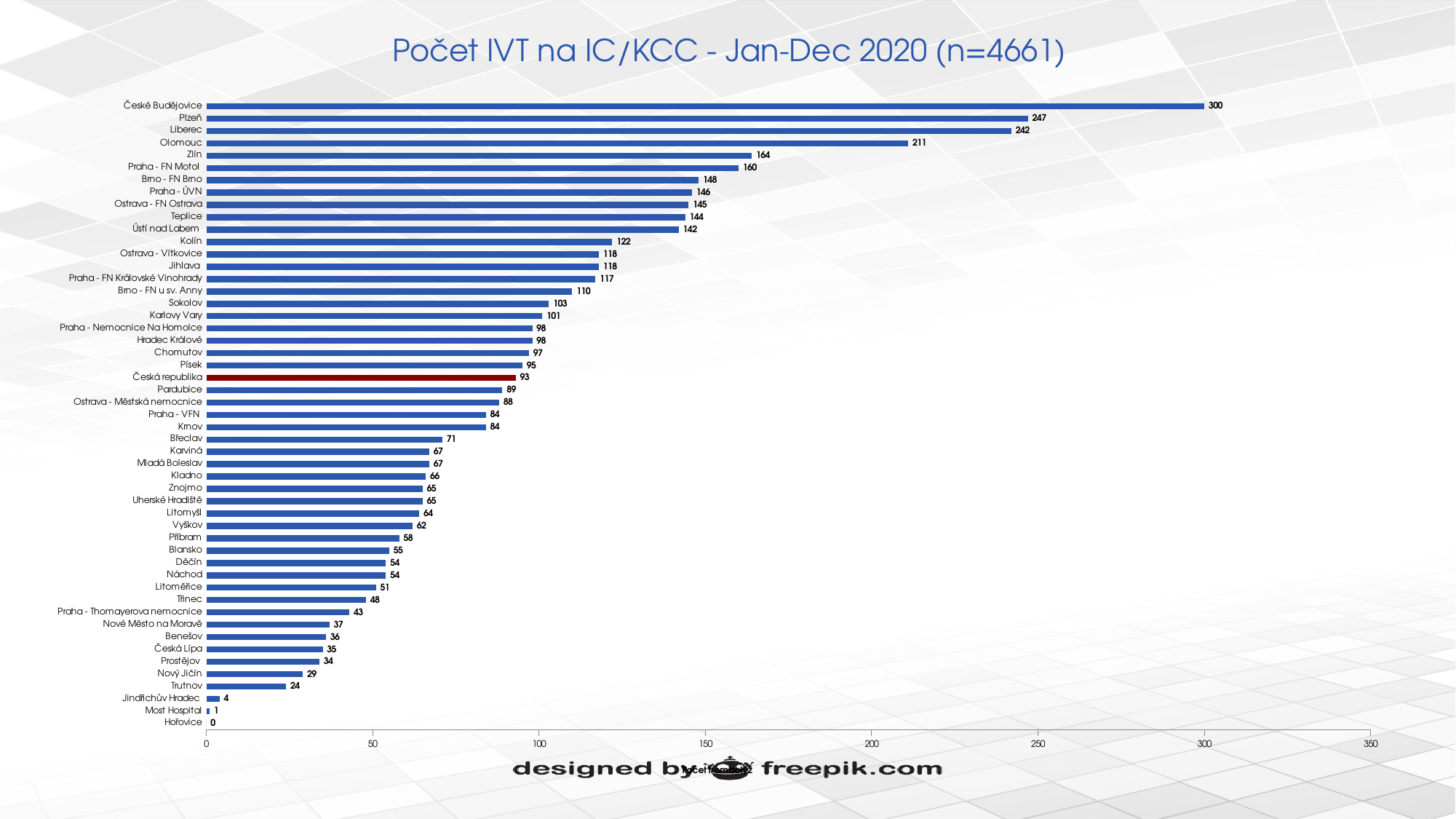

# Počet IVT na IC/KCC - Jan-Dec 2020 (n=4661)

### Chart

| Category | Total patients undergone IVT |
|---|---|
| Hořovice | 0.0 |
| Most Hospital | 1.0 |
| Jindřichův Hradec  | 4.0 |
| Trutnov | 24.0 |
| Nový Jičín | 29.0 |
| Prostějov  | 34.0 |
| Česká Lípa | 35.0 |
| Benešov | 36.0 |
| Nové Město na Moravě | 37.0 |
| Praha - Thomayerova nemocnice | 43.0 |
| Třinec | 48.0 |
| Litoměřice | 51.0 |
| Náchod | 54.0 |
| Děčín | 54.0 |
| Blansko | 55.0 |
| Příbram | 58.0 |
| Vyškov | 62.0 |
| Litomyšl | 64.0 |
| Uherské Hradiště | 65.0 |
| Znojmo | 65.0 |
| Kladno | 66.0 |
| Mladá Boleslav | 67.0 |
| Karviná | 67.0 |
| Břeclav | 71.0 |
| Krnov | 84.0 |
| Praha - VFN  | 84.0 |
| Ostrava - Městská nemocnice | 88.0 |
| Pardubice | 89.0 |
| Česká republika | 93.0 |
| Písek | 95.0 |
| Chomutov | 97.0 |
| Hradec Králové | 98.0 |
| Praha - Nemocnice Na Homolce | 98.0 |
| Karlovy Vary | 101.0 |
| Sokolov | 103.0 |
| Brno - FN u sv. Anny | 110.0 |
| Praha - FN Královské Vinohrady | 117.0 |
| Jihlava  | 118.0 |
| Ostrava - Vítkovice | 118.0 |
| Kolín | 122.0 |
| Ústí nad Labem  | 142.0 |
| Teplice | 144.0 |
| Ostrava - FN Ostrava | 145.0 |
| Praha - ÚVN | 146.0 |
| Brno - FN Brno | 148.0 |
| Praha - FN Motol  | 160.0 |
| Zlín | 164.0 |
| Olomouc | 211.0 |
| Liberec | 242.0 |
| Plzeň | 247.0 |
| České Budějovice | 300.0 |